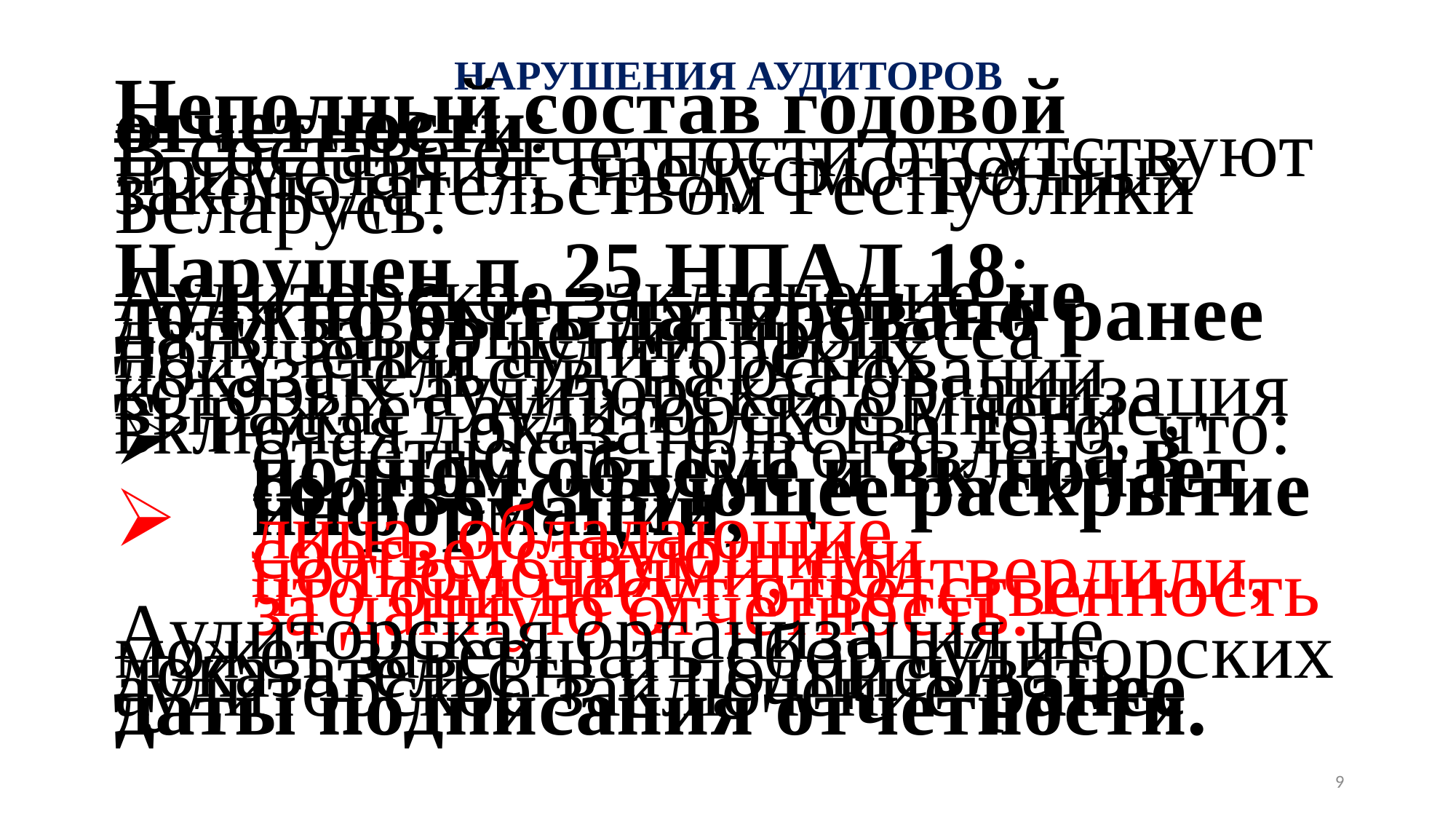

# НАРУШЕНИЯ АУДИТОРОВ
Неполный состав годовой отчетности:
В составе отчетности отсутствуют примечания, предусмотренных законодательством Республики Беларусь.

Нарушен п. 25 НПАД 18:
Аудиторское заключение не должно быть датировано ранее даты завершения процесса получения аудиторских доказательств, на основании которых аудиторская организация выражает аудиторское мнение, включая доказательства того, что:
отчетность подготовлена в полном объеме и включает соответствующее раскрытие информации;
лица, обладающие соответствующими полномочиями, подтвердили, что они несут ответственность за данную отчетность.
Аудиторская организация не может завершать сбор аудиторских доказательств и подписывать аудиторское заключение ранее даты подписания отчетности.

9